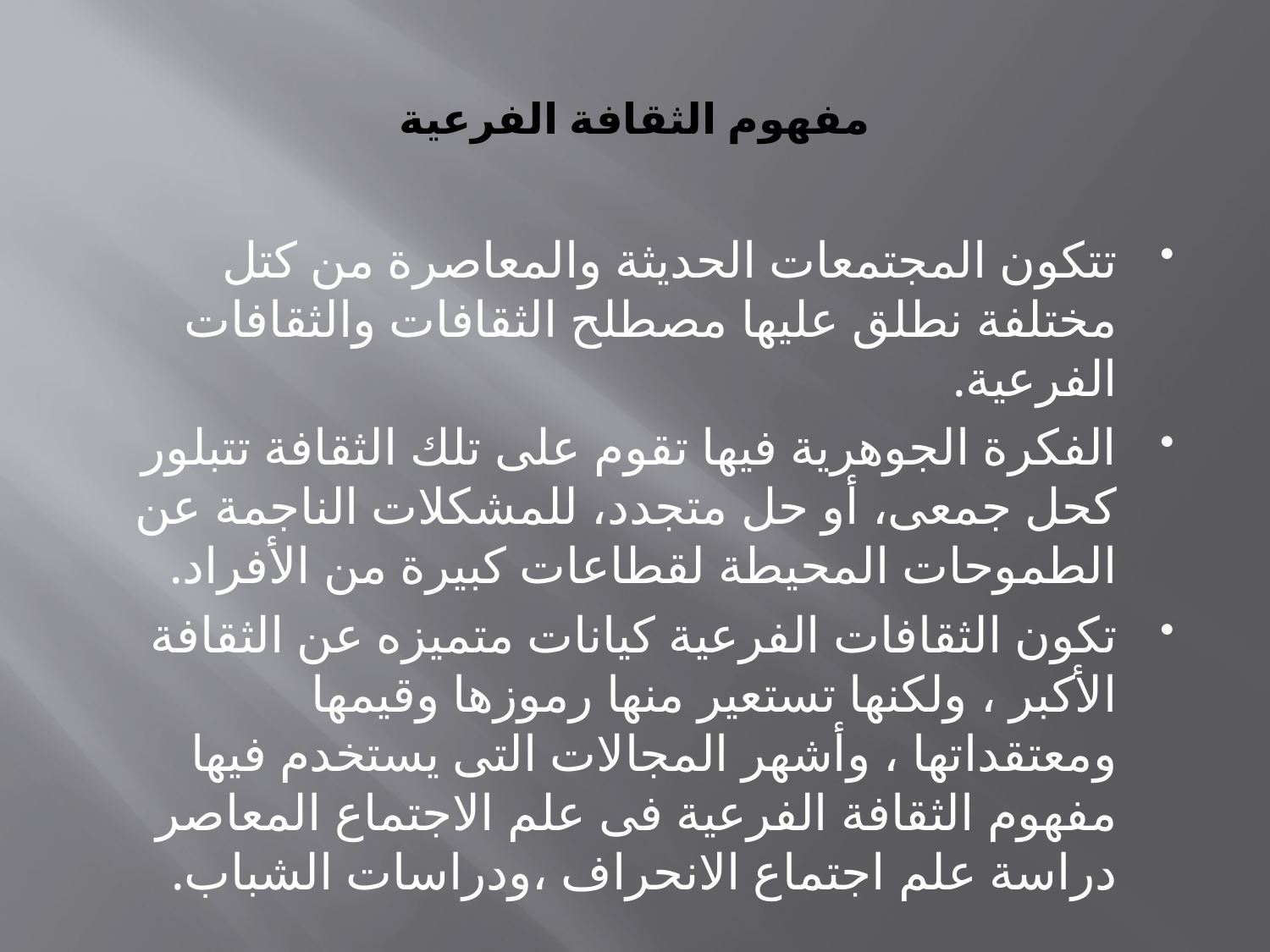

# مفهوم الثقافة الفرعية
تتكون المجتمعات الحديثة والمعاصرة من كتل مختلفة نطلق عليها مصطلح الثقافات والثقافات الفرعية.
الفكرة الجوهرية فيها تقوم على تلك الثقافة تتبلور كحل جمعى، أو حل متجدد، للمشكلات الناجمة عن الطموحات المحيطة لقطاعات كبيرة من الأفراد.
تكون الثقافات الفرعية كيانات متميزه عن الثقافة الأكبر ، ولكنها تستعير منها رموزها وقيمها ومعتقداتها ، وأشهر المجالات التى يستخدم فيها مفهوم الثقافة الفرعية فى علم الاجتماع المعاصر دراسة علم اجتماع الانحراف ،ودراسات الشباب.